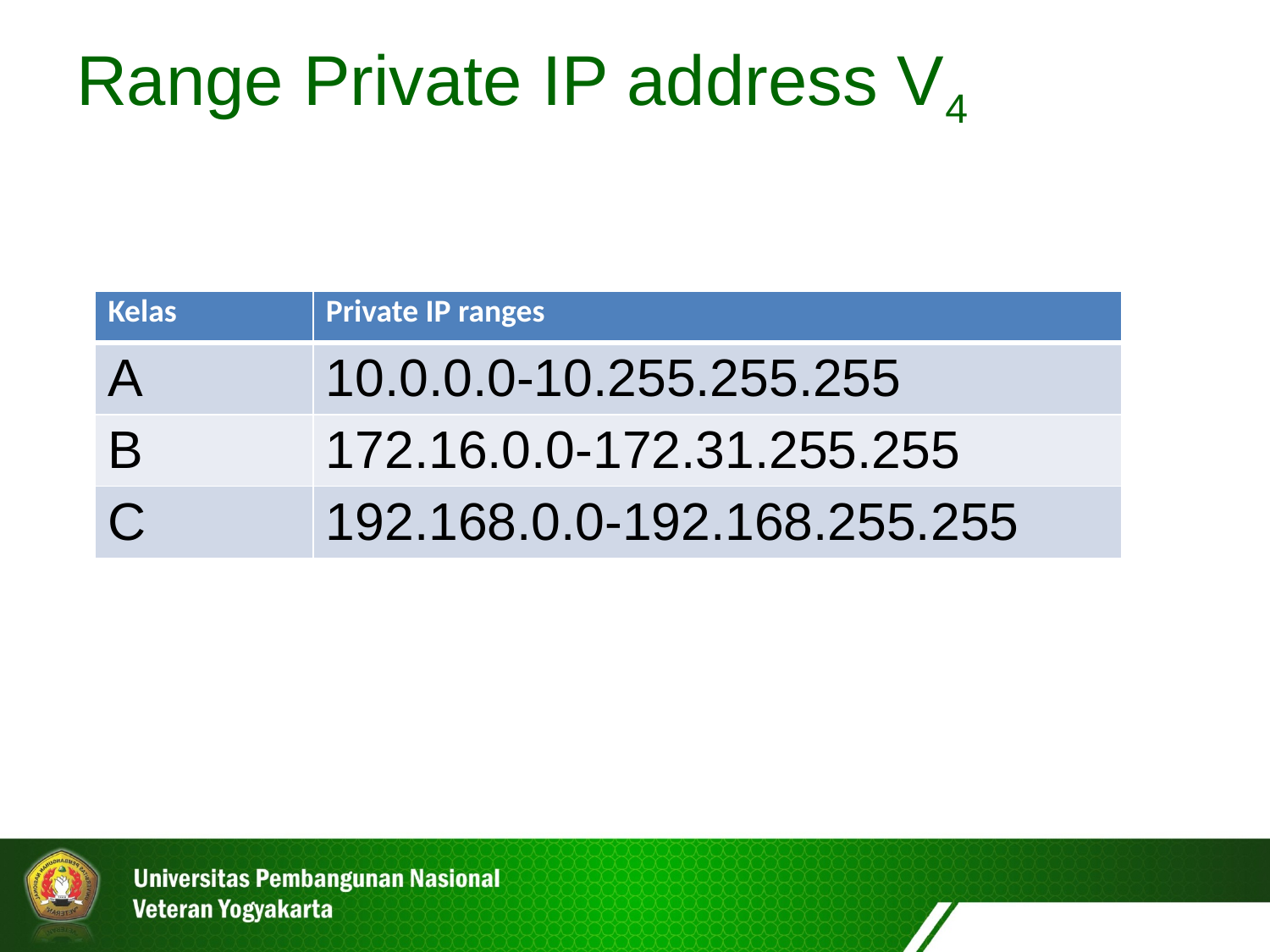

Range Private IP address V4

| Kelas | Private IP ranges |
| --- | --- |
| A | 10.0.0.0-10.255.255.255 |
| B | 172.16.0.0-172.31.255.255 |
| C | 192.168.0.0-192.168.255.255 |